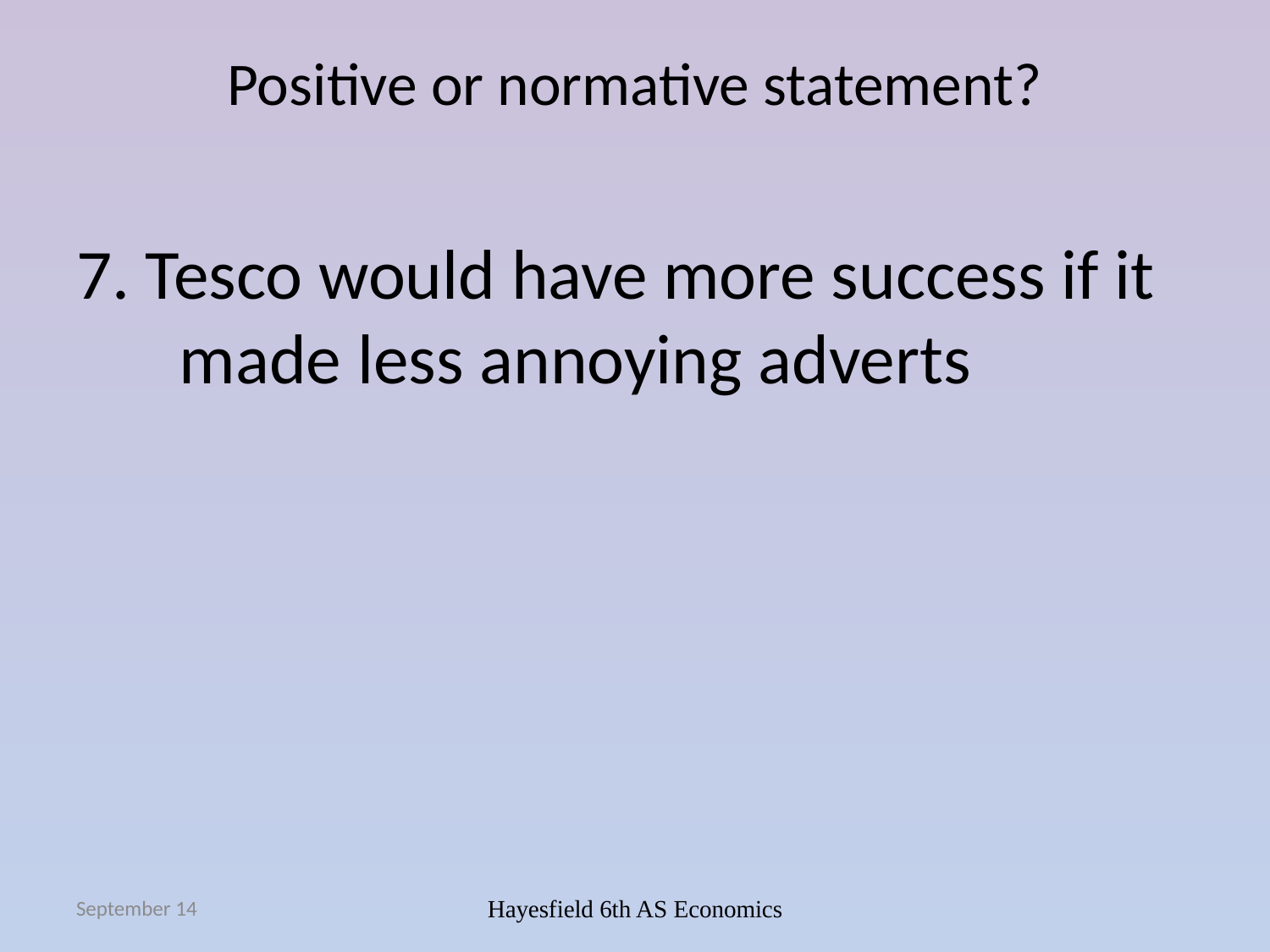

# Positive or normative statement?
7. Tesco would have more success if it made less annoying adverts
September 14
Hayesfield 6th AS Economics